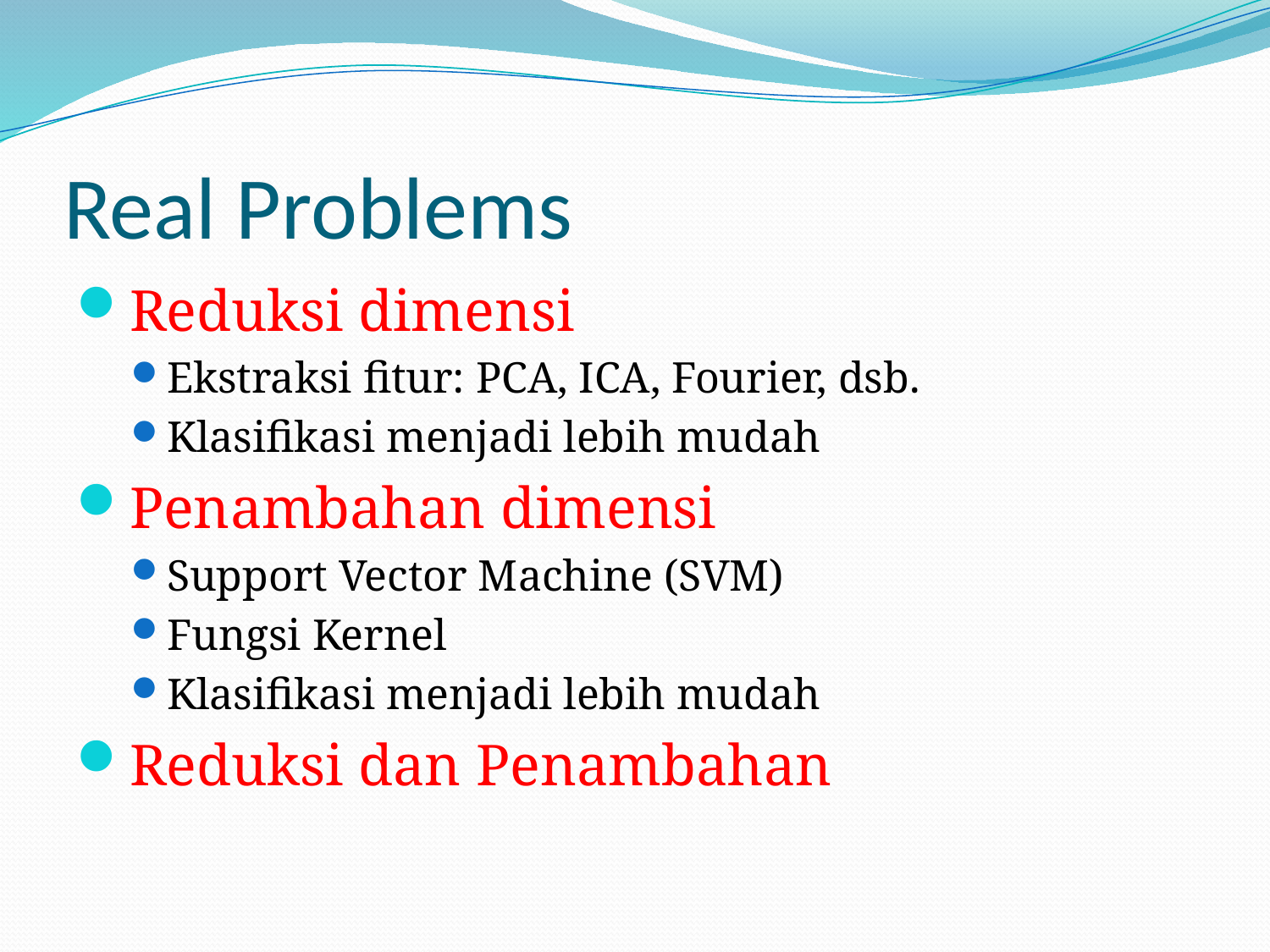

# Real Problems
Reduksi dimensi
Ekstraksi fitur: PCA, ICA, Fourier, dsb.
Klasifikasi menjadi lebih mudah
Penambahan dimensi
Support Vector Machine (SVM)
Fungsi Kernel
Klasifikasi menjadi lebih mudah
Reduksi dan Penambahan